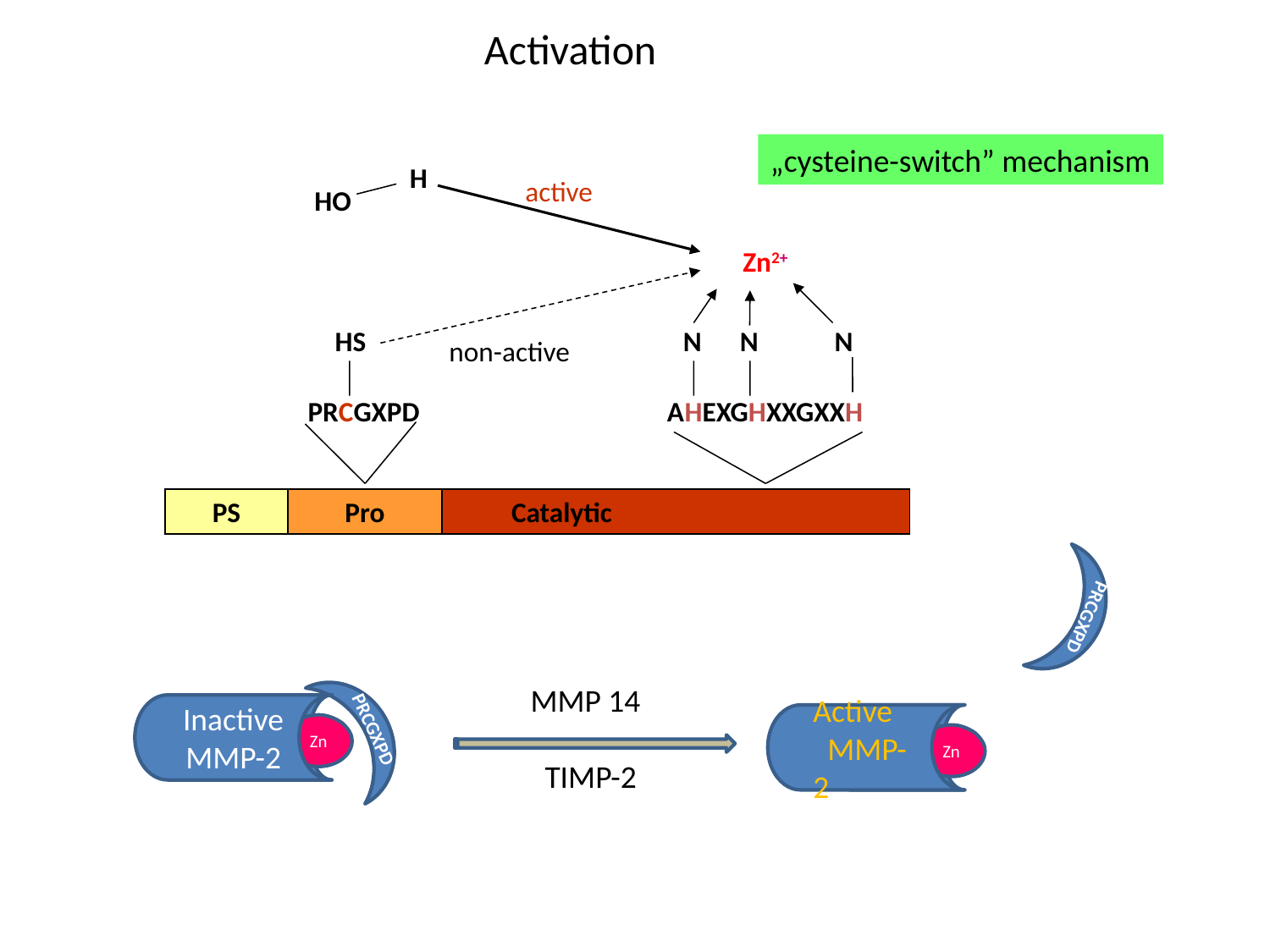

Activation
„cysteine-switch” mechanism
H
HO

active

Zn2+

   HS                                                  N      N            N
non-active

      PRCGXPD                                       AHEXGHXXGXXH

PS
Pro
         Catalytic

PRCGXPD

MMP 14

  TIMP-2
Inactive MMP-2

Active      MMP-2

PRCGXPD
Zn
Zn